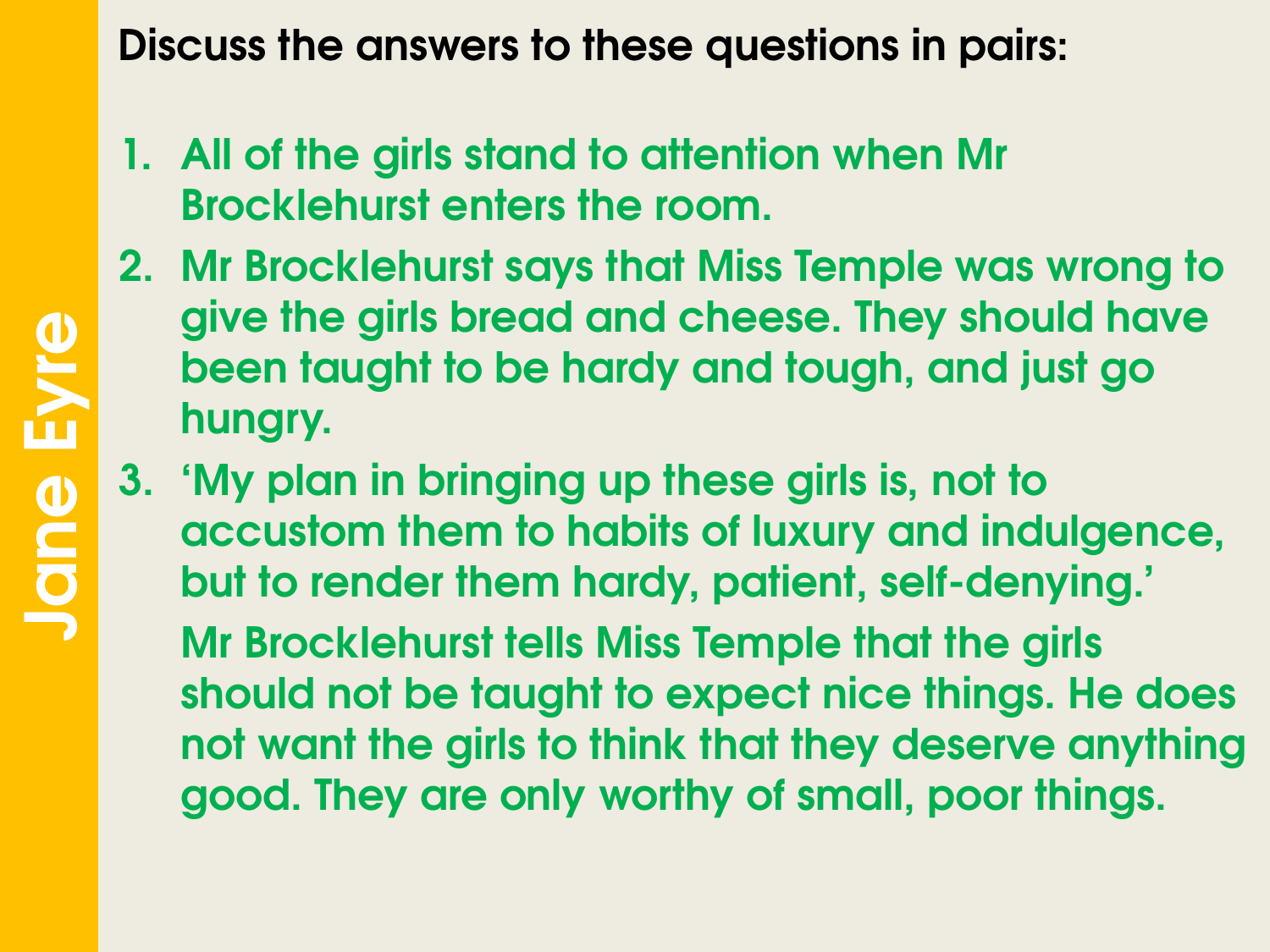

Discuss the answers to these questions in pairs:
All of the girls stand to attention when Mr Brocklehurst enters the room.
Mr Brocklehurst says that Miss Temple was wrong to give the girls bread and cheese. They should have been taught to be hardy and tough, and just go hungry.
‘My plan in bringing up these girls is, not to accustom them to habits of luxury and indulgence, but to render them hardy, patient, self-denying.’
	Mr Brocklehurst tells Miss Temple that the girls should not be taught to expect nice things. He does not want the girls to think that they deserve anything good. They are only worthy of small, poor things.
Jane Eyre